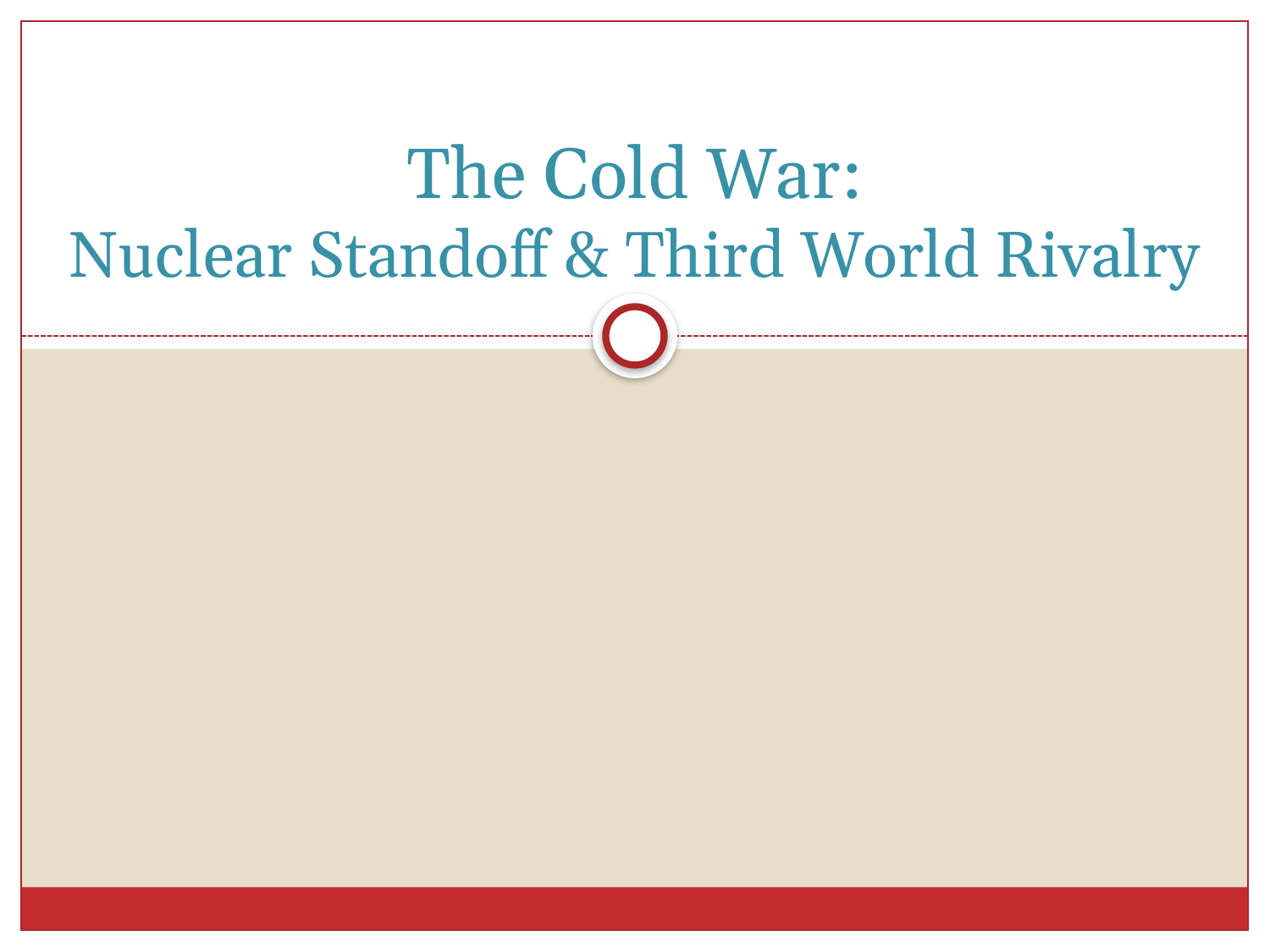

# The Cold War: Nuclear Standoff & Third World Rivalry